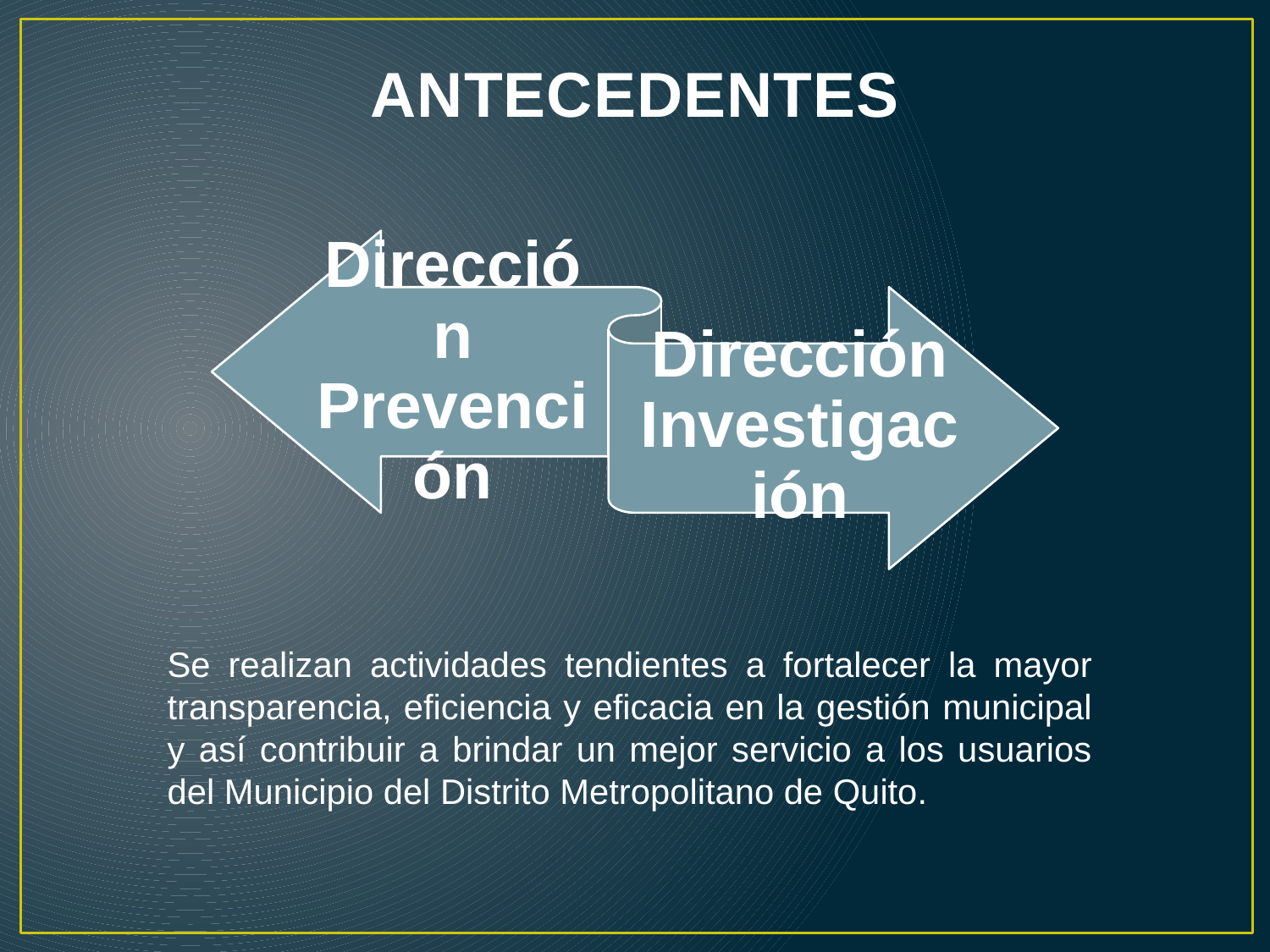

# ANTECEDENTES
Dirección Prevención
Dirección Investigación
Se realizan actividades tendientes a fortalecer la mayor transparencia, eficiencia y eficacia en la gestión municipal y así contribuir a brindar un mejor servicio a los usuarios del Municipio del Distrito Metropolitano de Quito.